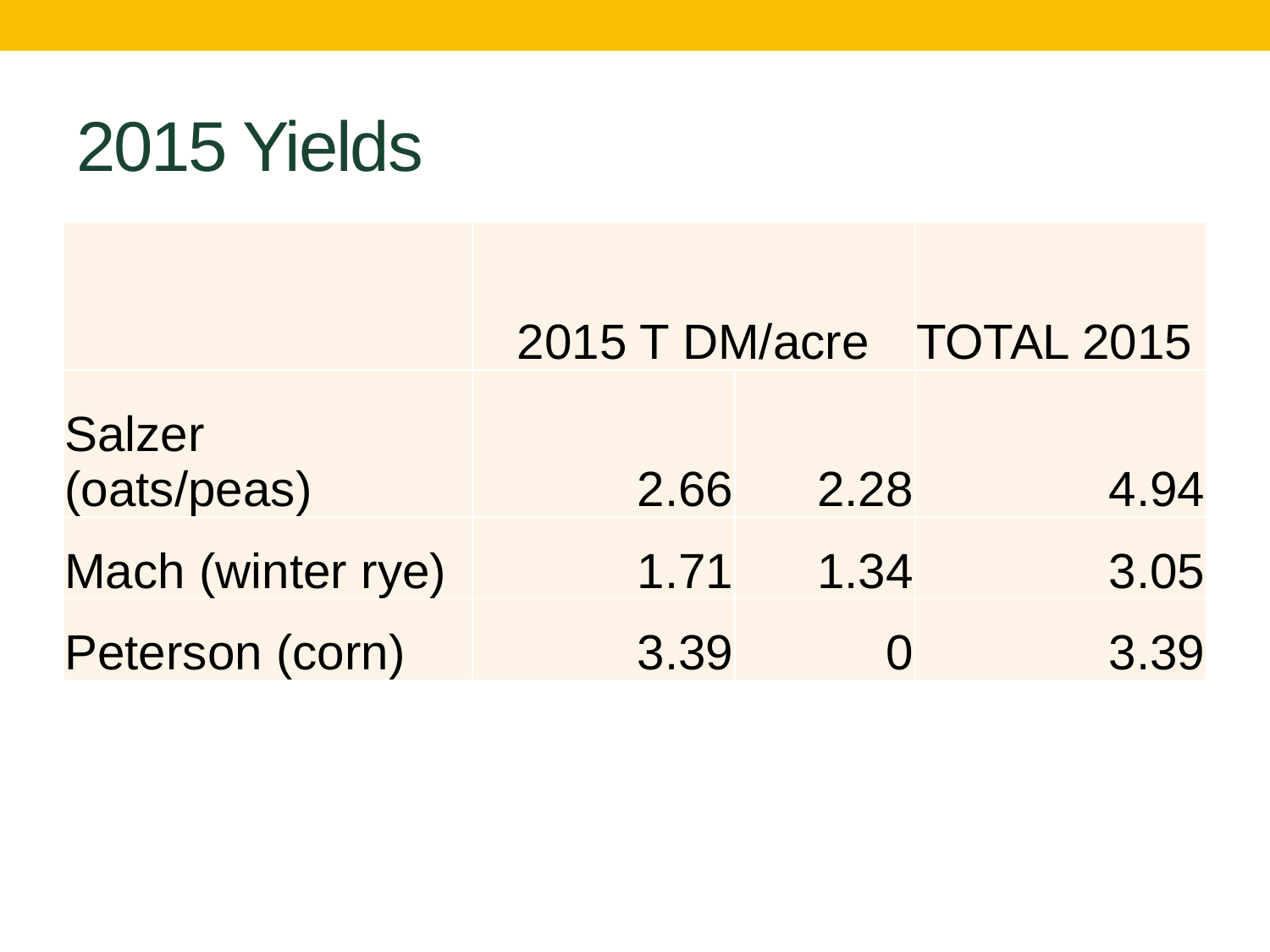

# 2015 Yields
|  | 2015 T DM/acre |  | TOTAL 2015 |
| --- | --- | --- | --- |
| Salzer (oats/peas) | 2.66 | 2.28 | 4.94 |
| Mach (winter rye) | 1.71 | 1.34 | 3.05 |
| Peterson (corn) | 3.39 | 0 | 3.39 |
|  |  |  |  |
| --- | --- | --- | --- |
|  |  |  |  |
|  |  |  |  |
|  |  |  |  |